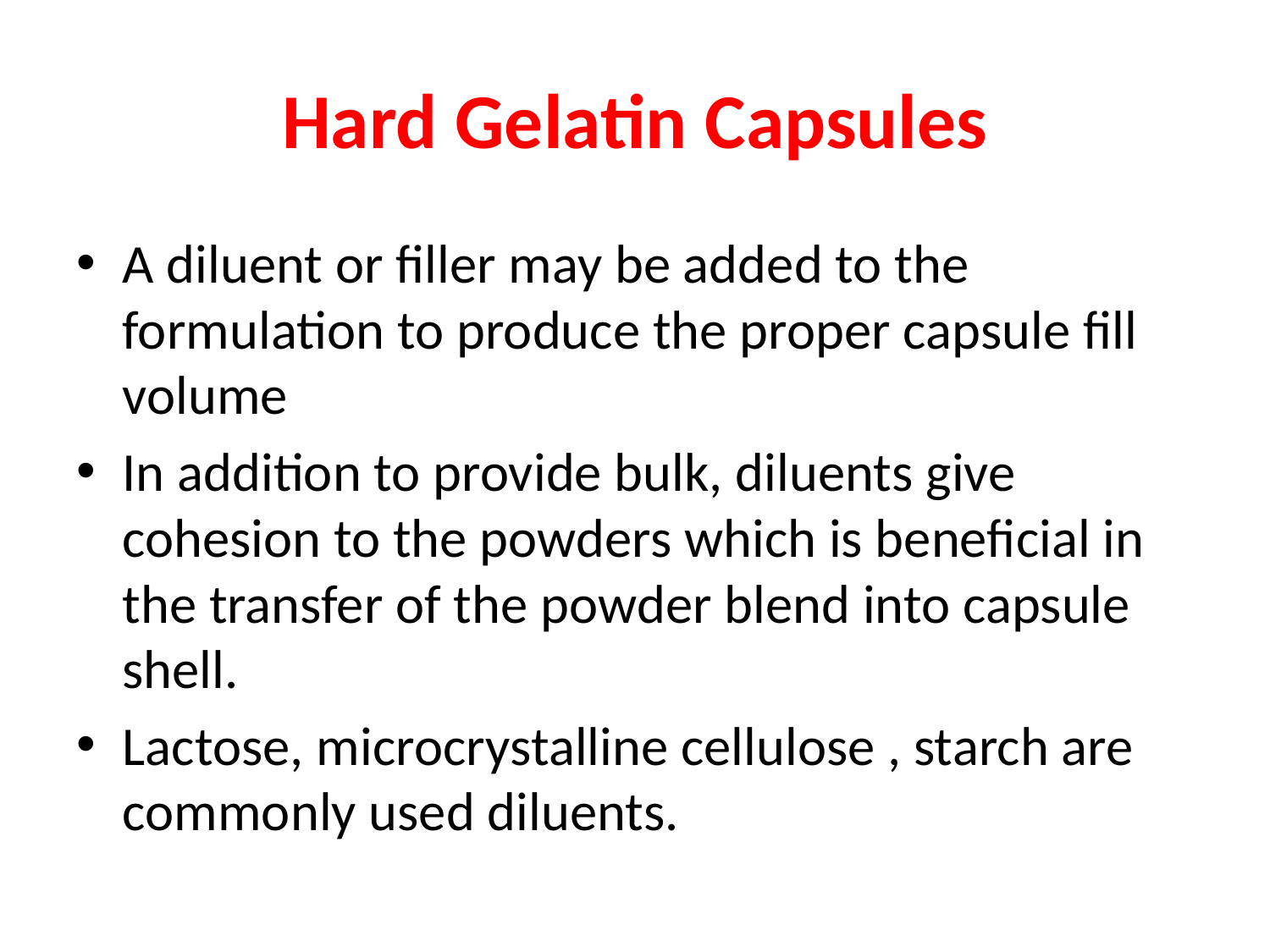

# Hard Gelatin Capsules
A diluent or filler may be added to the formulation to produce the proper capsule fill volume
In addition to provide bulk, diluents give cohesion to the powders which is beneficial in the transfer of the powder blend into capsule shell.
Lactose, microcrystalline cellulose , starch are commonly used diluents.